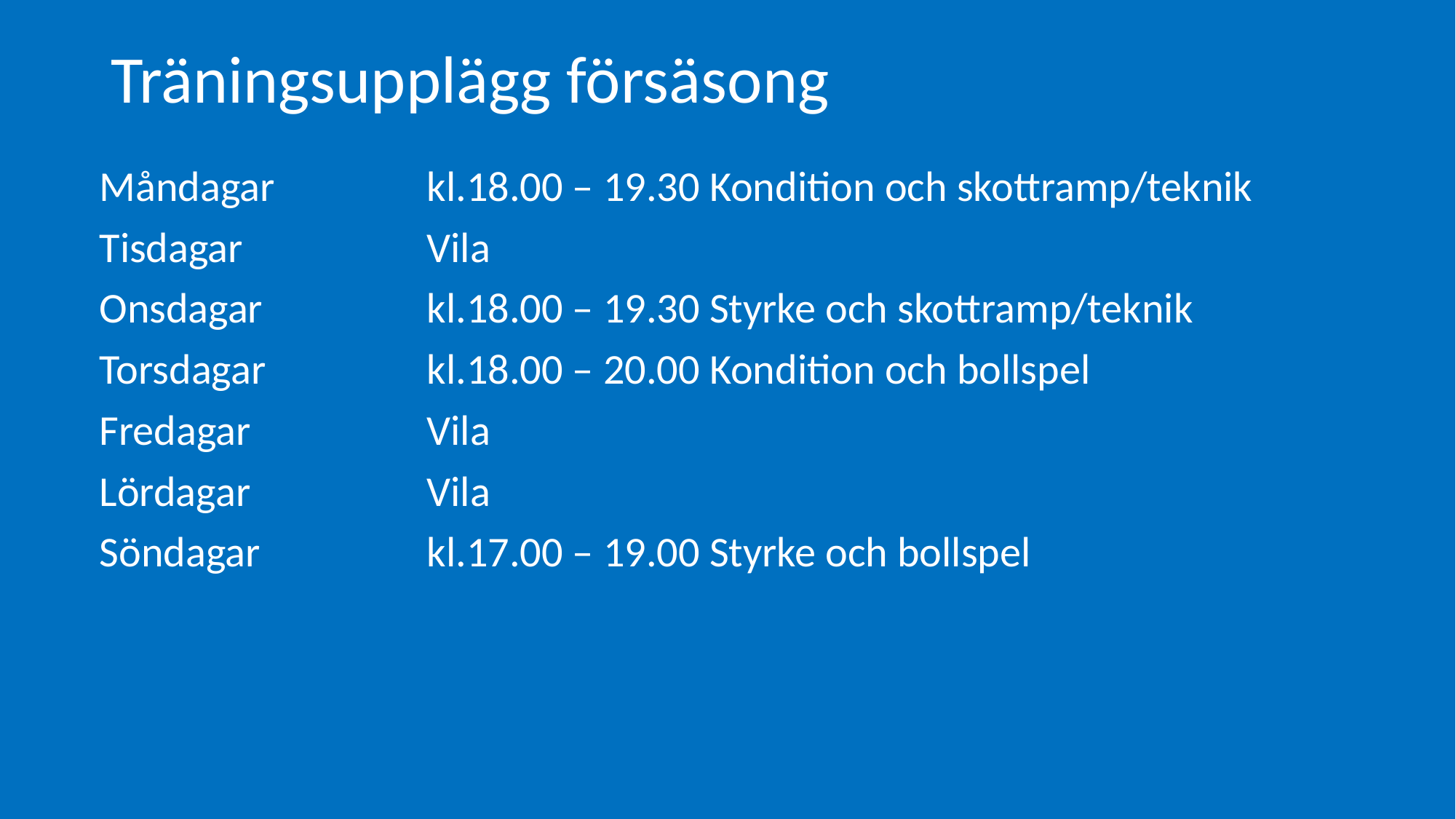

# Träningsupplägg försäsong
Måndagar		kl.18.00 – 19.30 Kondition och skottramp/teknik
Tisdagar  		Vila
Onsdagar		kl.18.00 – 19.30 Styrke och skottramp/teknik
Torsdagar		kl.18.00 – 20.00 Kondition och bollspel
Fredagar		Vila
Lördagar		Vila
Söndagar		kl.17.00 – 19.00 Styrke och bollspel